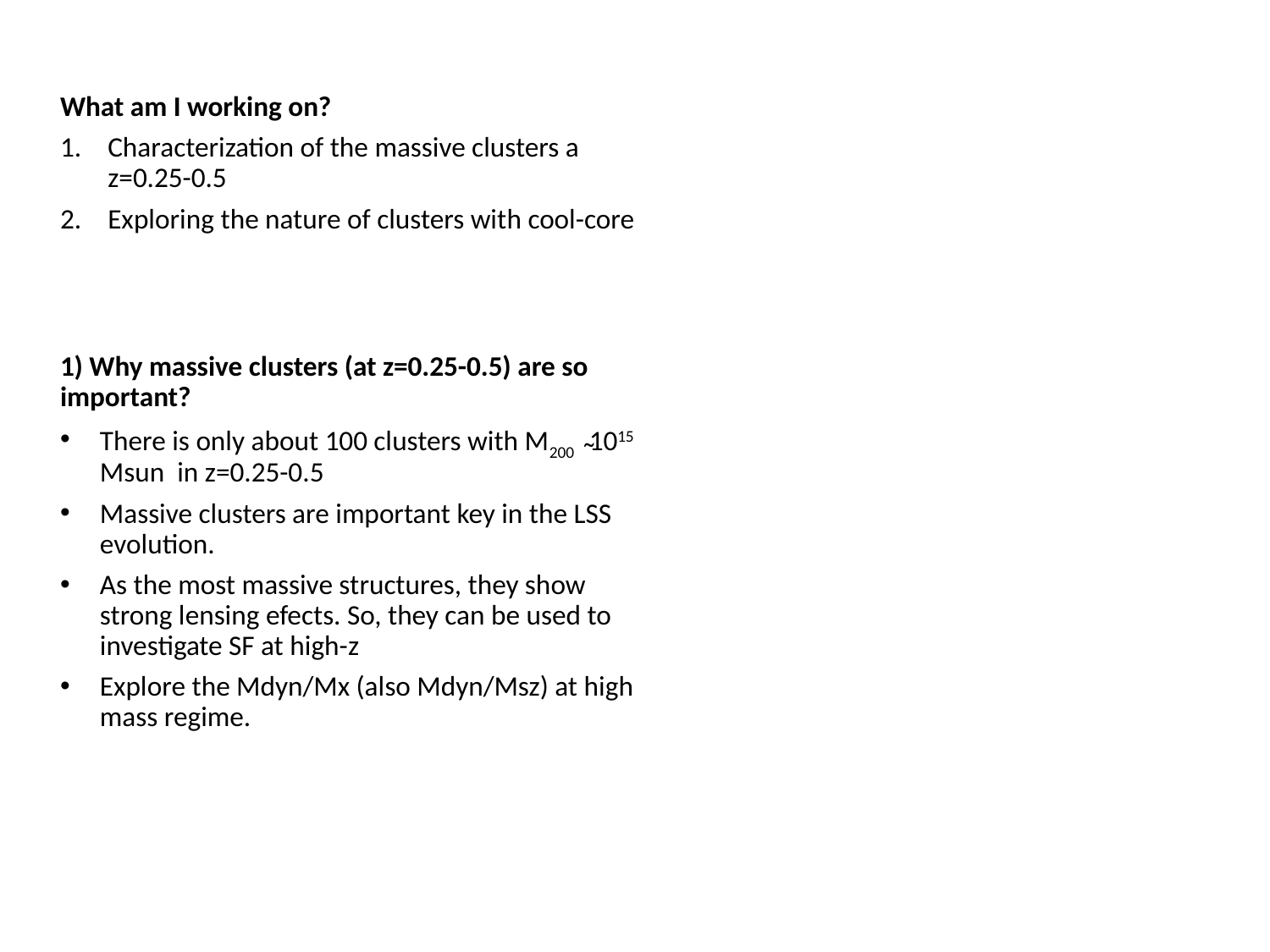

What am I working on?
Characterization of the massive clusters a z=0.25-0.5
Exploring the nature of clusters with cool-core
1) Why massive clusters (at z=0.25-0.5) are so important?
There is only about 100 clusters with M200   ̴1015 Msun  in z=0.25-0.5
Massive clusters are important key in the LSS evolution.
As the most massive structures, they show strong lensing efects. So, they can be used to investigate SF at high-z
Explore the Mdyn/Mx (also Mdyn/Msz) at high mass regime.